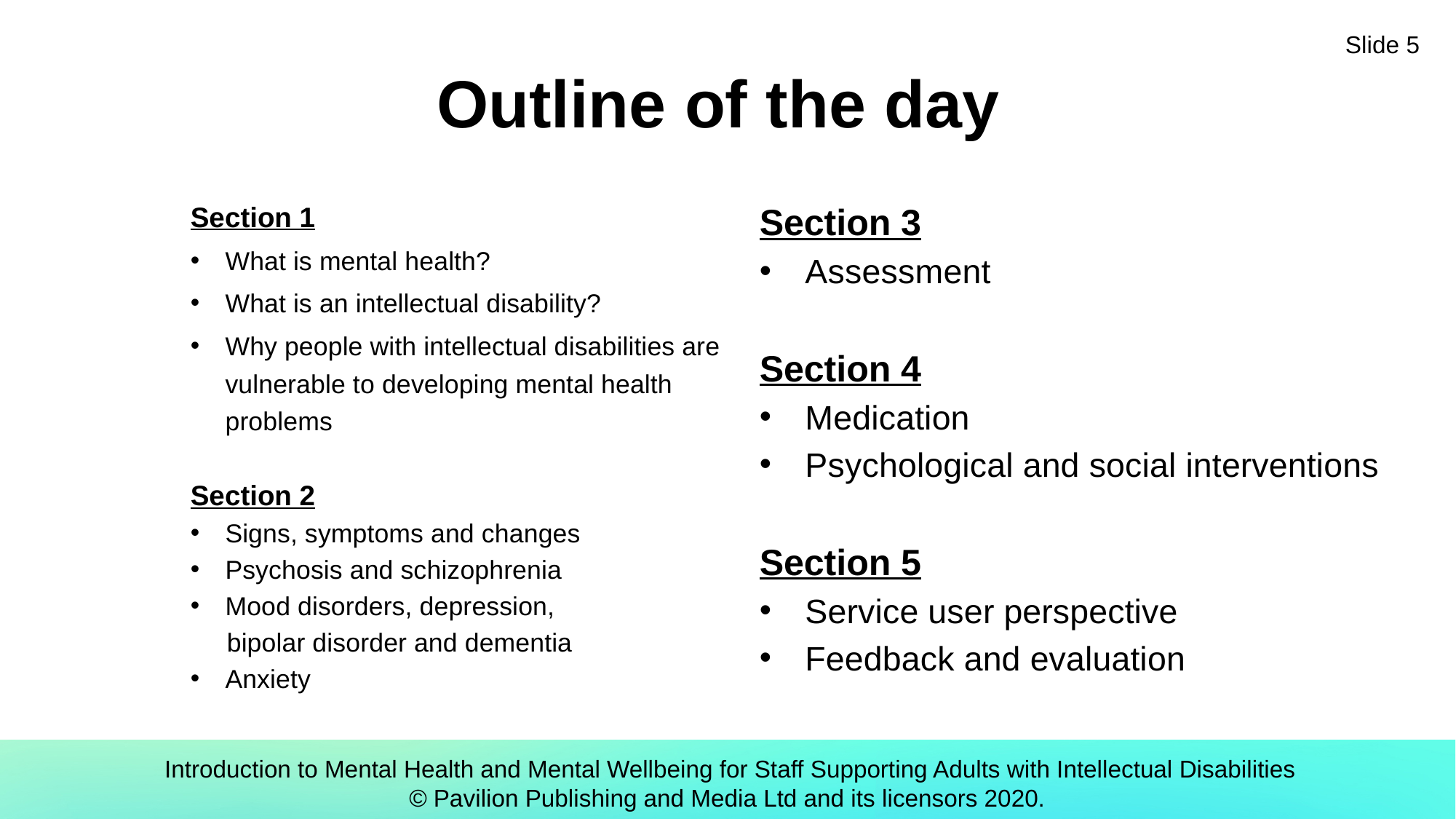

Slide 5
# Outline of the day
Section 3
Assessment

Section 4
Medication
Psychological and social interventions

Section 5
Service user perspective
Feedback and evaluation

Section 1
What is mental health?
What is an intellectual disability?
Why people with intellectual disabilities are vulnerable to developing mental health problems

Section 2
Signs, symptoms and changes
Psychosis and schizophrenia
Mood disorders, depression,
     bipolar disorder and dementia
Anxiety